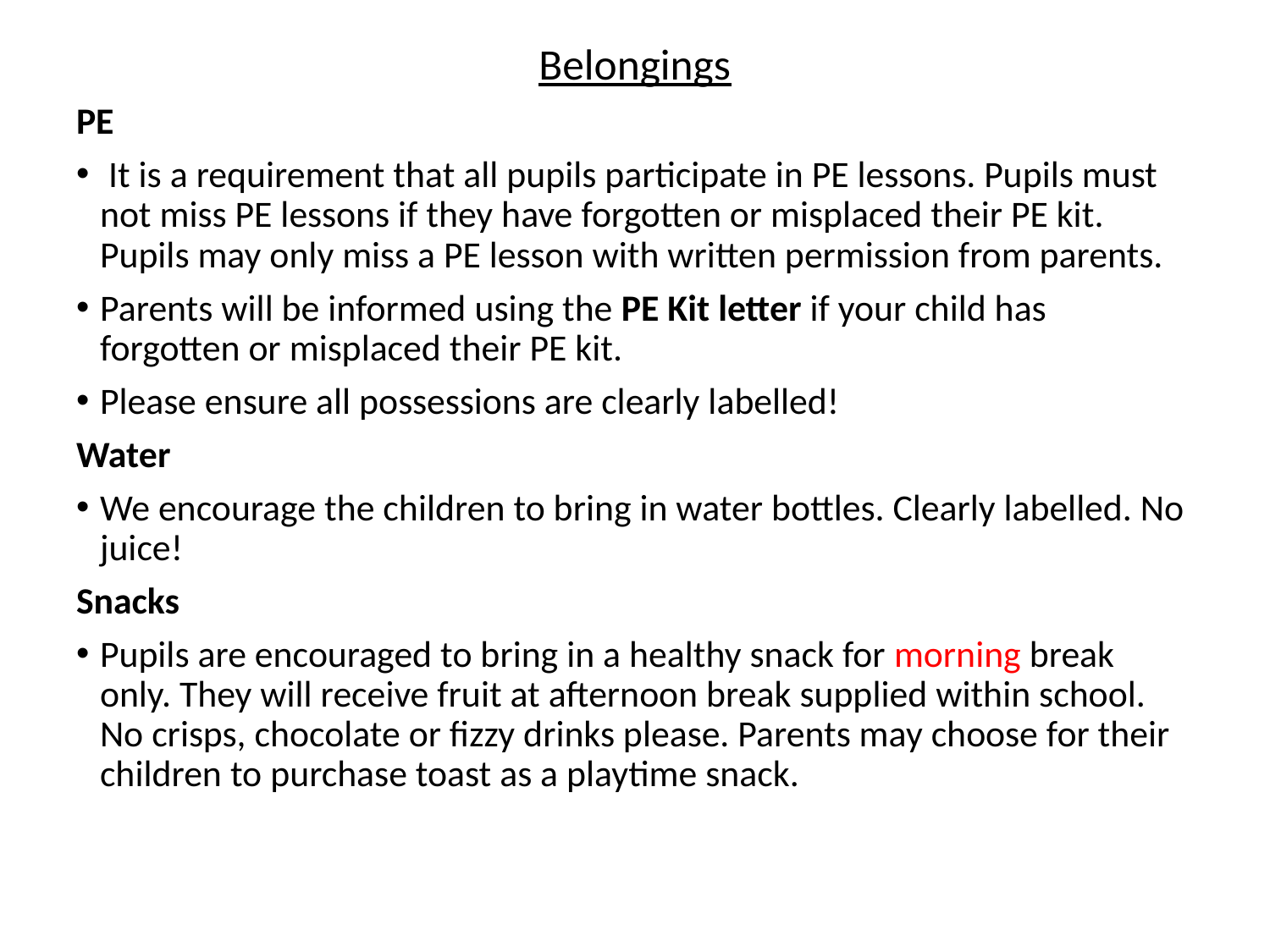

# Belongings
PE
 It is a requirement that all pupils participate in PE lessons. Pupils must not miss PE lessons if they have forgotten or misplaced their PE kit. Pupils may only miss a PE lesson with written permission from parents.
Parents will be informed using the PE Kit letter if your child has forgotten or misplaced their PE kit.
Please ensure all possessions are clearly labelled!
Water
We encourage the children to bring in water bottles. Clearly labelled. No juice!
Snacks
Pupils are encouraged to bring in a healthy snack for morning break only. They will receive fruit at afternoon break supplied within school. No crisps, chocolate or fizzy drinks please. Parents may choose for their children to purchase toast as a playtime snack.